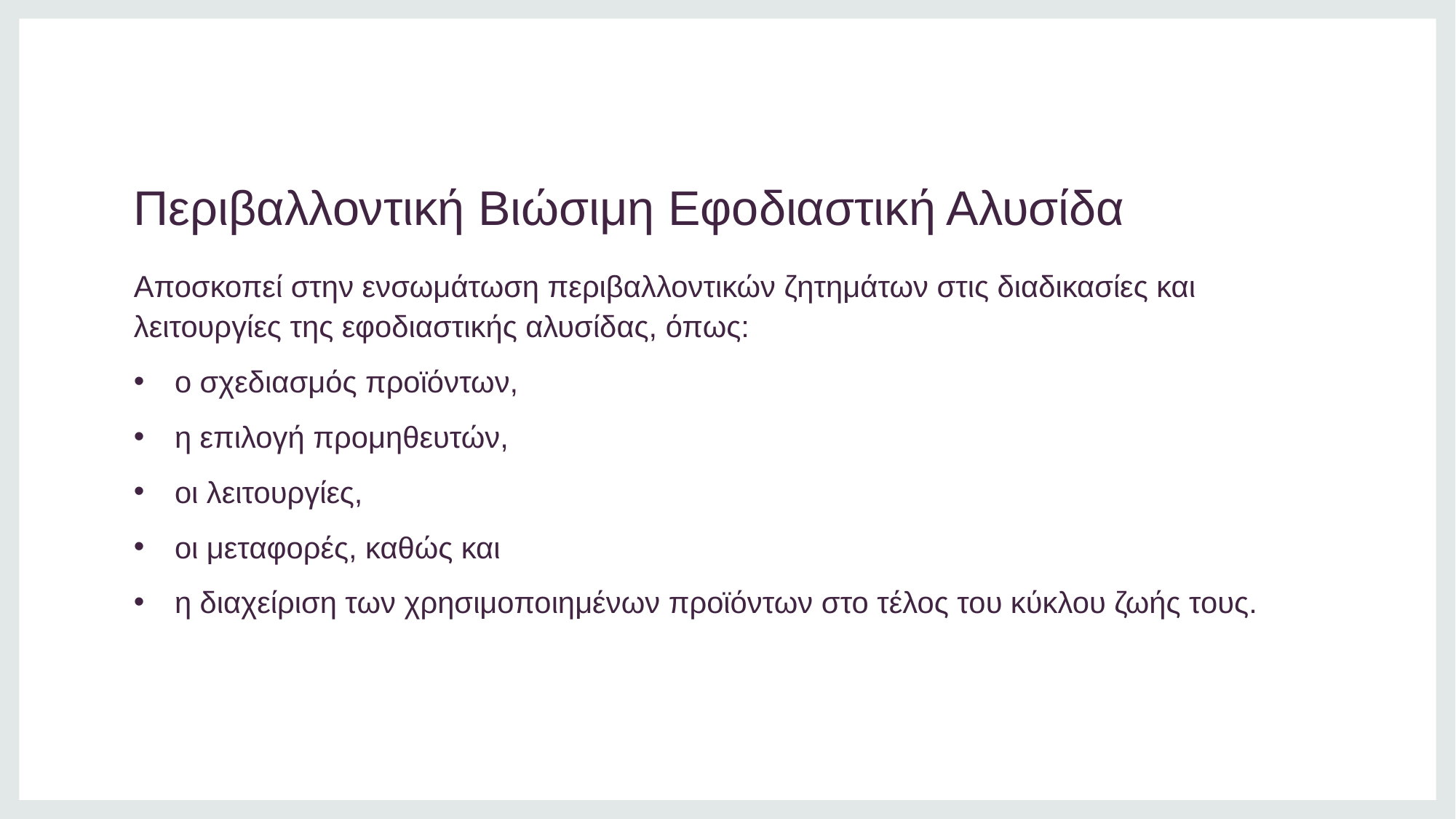

# Περιβαλλοντική Βιώσιμη Εφοδιαστική Αλυσίδα
Αποσκοπεί στην ενσωμάτωση περιβαλλοντικών ζητημάτων στις διαδικασίες και λειτουργίες της εφοδιαστικής αλυσίδας, όπως:
ο σχεδιασμός προϊόντων,
η επιλογή προμηθευτών,
οι λειτουργίες,
οι μεταφορές, καθώς και
η διαχείριση των χρησιμοποιημένων προϊόντων στο τέλος του κύκλου ζωής τους.